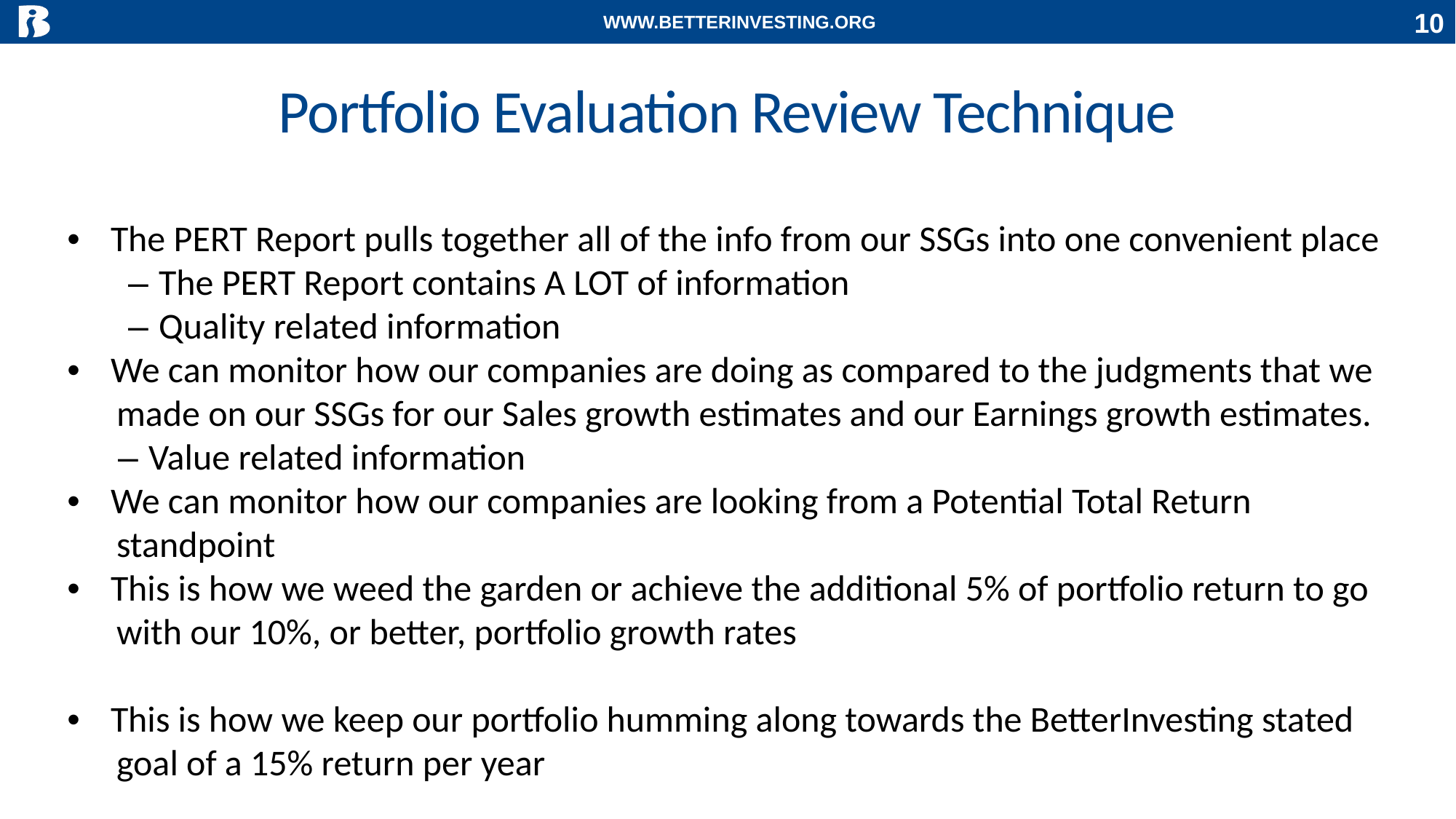

WWW.BETTERINVESTING.ORG
10
# Portfolio Evaluation Review Technique
•   The PERT Report pulls together all of the info from our SSGs into one convenient place
      – The PERT Report contains A LOT of information
      – Quality related information
•   We can monitor how our companies are doing as compared to the judgments that we
      made on our SSGs for our Sales growth estimates and our Earnings growth estimates.
     – Value related information
•   We can monitor how our companies are looking from a Potential Total Return
      standpoint
•   This is how we weed the garden or achieve the additional 5% of portfolio return to go
      with our 10%, or better, portfolio growth rates

•   This is how we keep our portfolio humming along towards the BetterInvesting stated
      goal of a 15% return per year